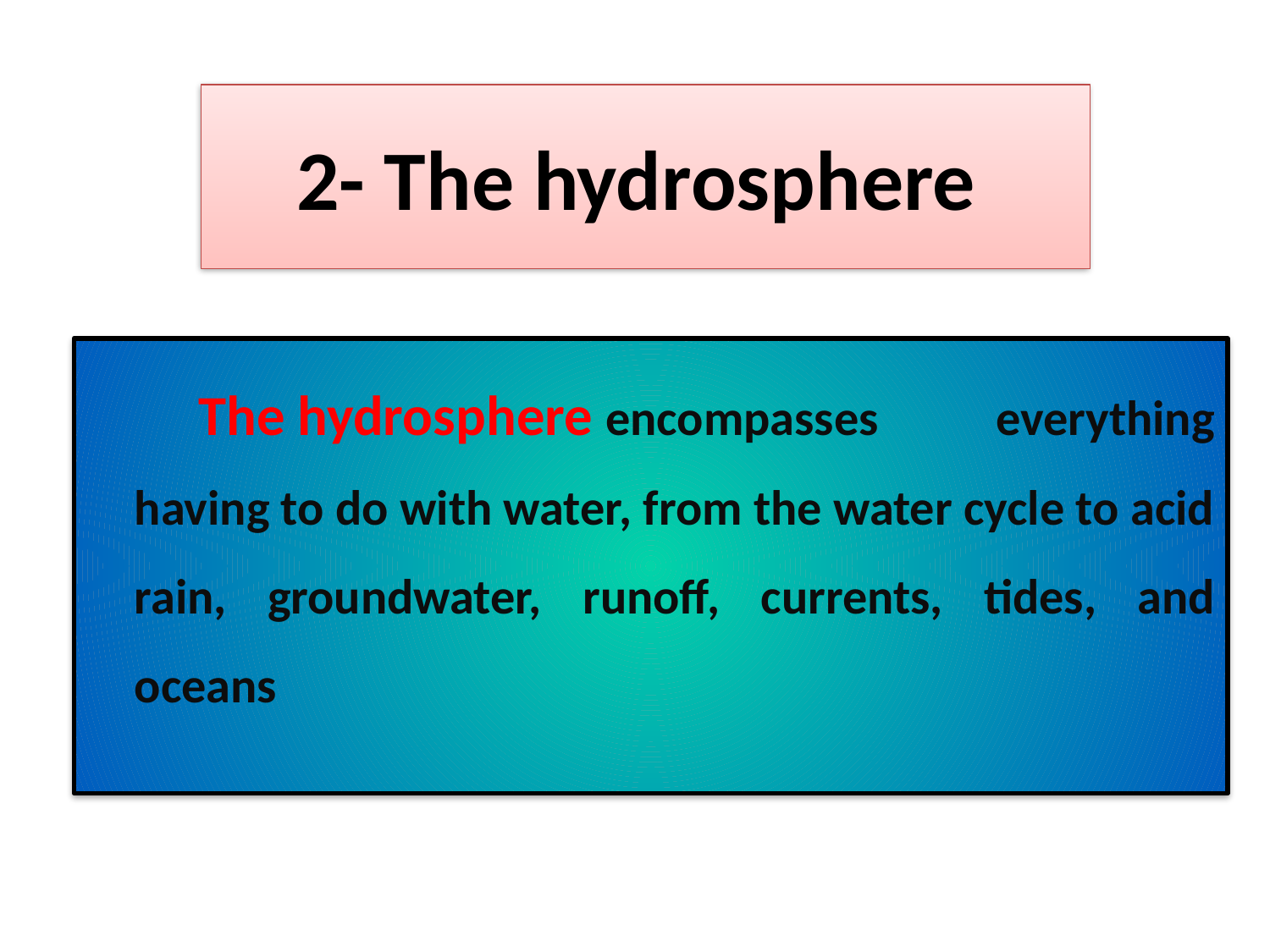

# 2- The hydrosphere
The hydrosphere encompasses everything having to do with water, from the water cycle to acid rain, groundwater, runoff, currents, tides, and oceans